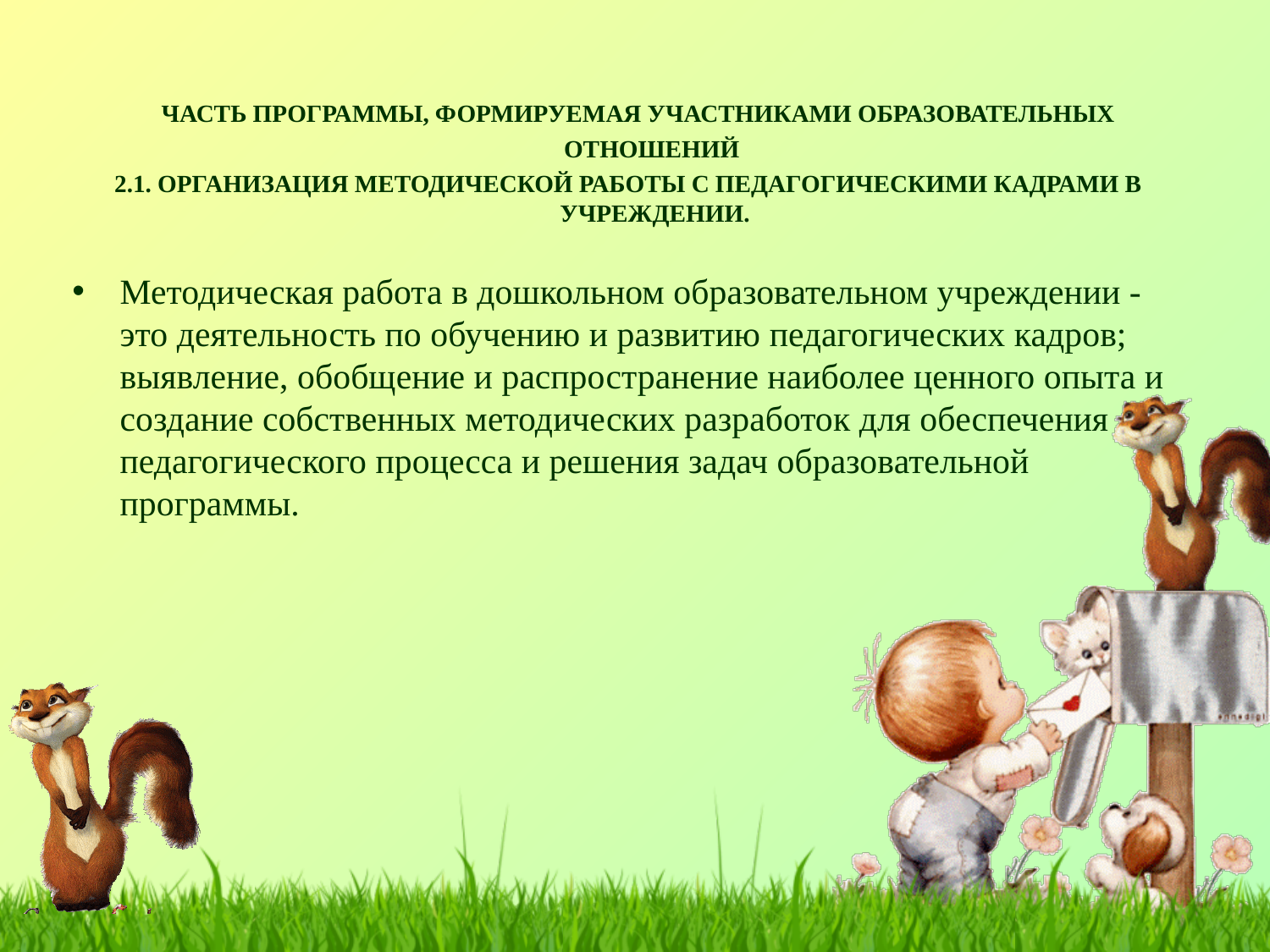

ЧАСТЬ ПРОГРАММЫ, ФОРМИРУЕМАЯ УЧАСТНИКАМИ ОБРАЗОВАТЕЛЬНЫХ ОТНОШЕНИЙ
2.1. ОРГАНИЗАЦИЯ МЕТОДИЧЕСКОЙ РАБОТЫ С ПЕДАГОГИЧЕСКИМИ КАДРАМИ В  УЧРЕЖДЕНИИ.

Методическая работа в дошкольном образовательном учреждении - это деятельность по обучению и развитию педагогических кадров; выявление, обобщение и распространение наиболее ценного опыта и создание собственных методических разработок для обеспечения педагогического процесса и решения задач образовательной программы.